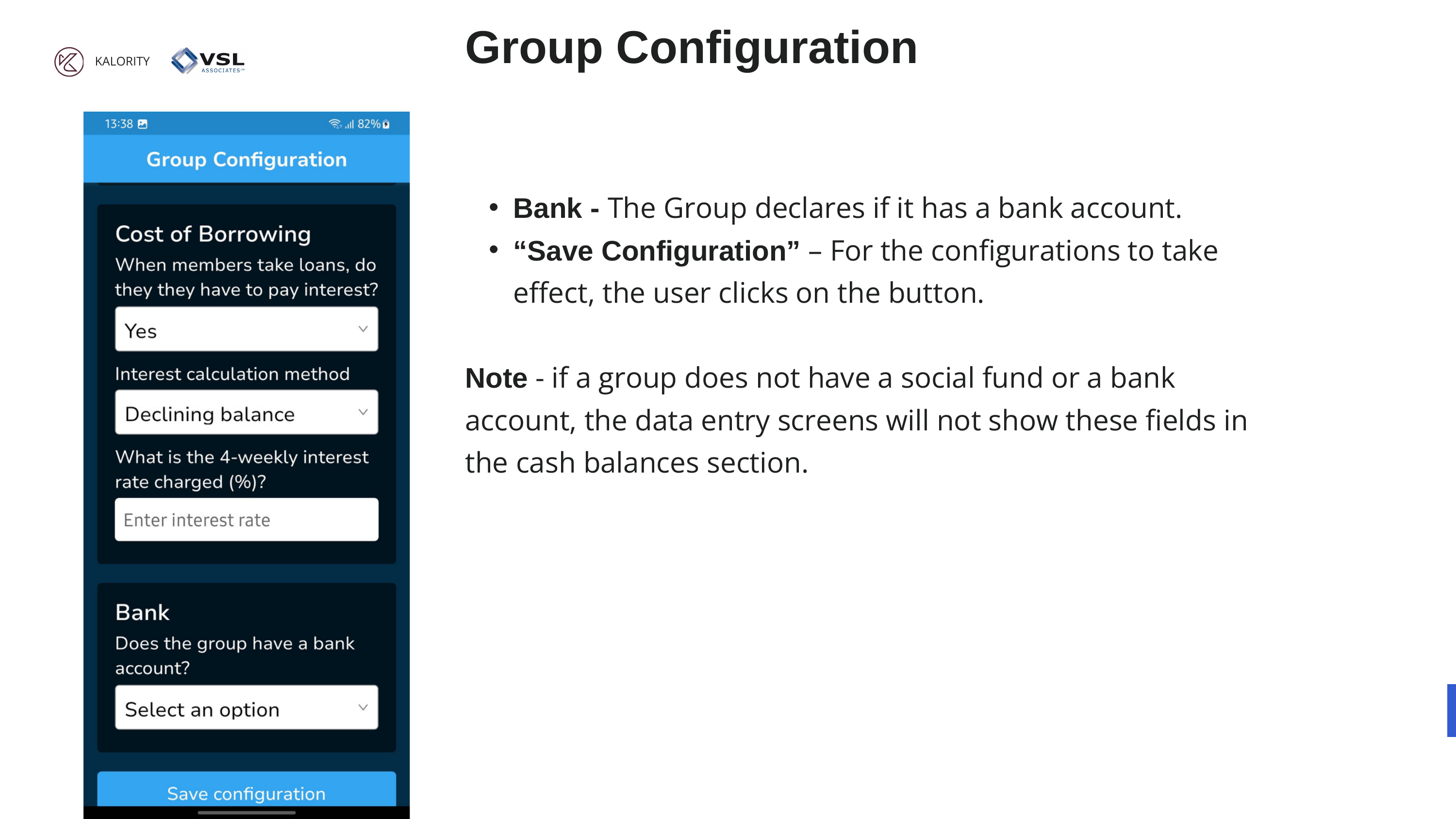

Group Configuration

KALORITY

Bank - The Group declares if it has a bank account.
“Save Configuration” – For the configurations to take effect, the user clicks on the button.

Note - if a group does not have a social fund or a bank account, the data entry screens will not show these fields in the cash balances section.
02